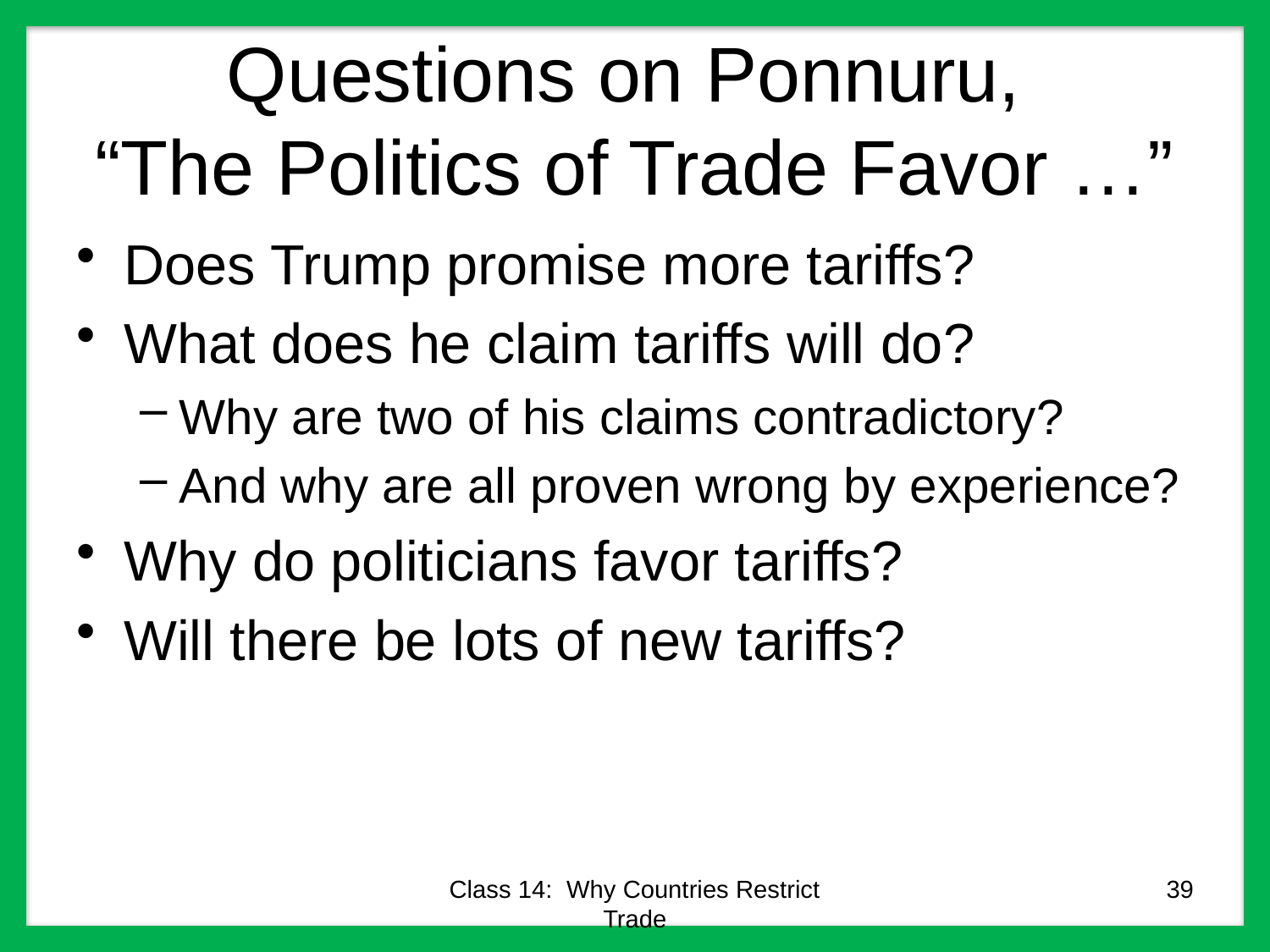

# Questions on Ponnuru, “The Politics of Trade Favor …”
Does Trump promise more tariffs?
What does he claim tariffs will do?
Why are two of his claims contradictory?
And why are all proven wrong by experience?
Why do politicians favor tariffs?
Will there be lots of new tariffs?
Class 14:  Why Countries Restrict Trade
39